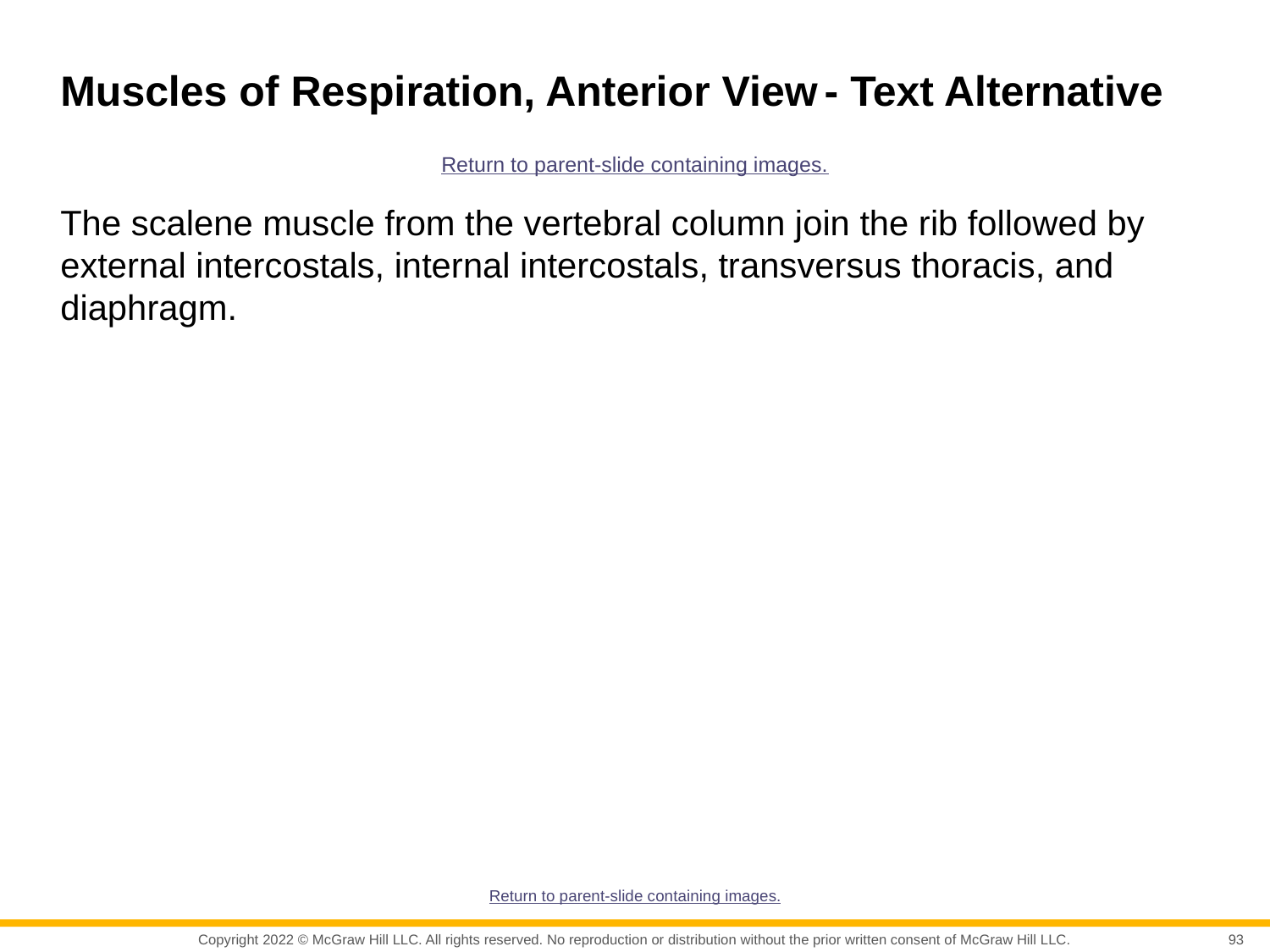

# Muscles of Respiration, Anterior View - Text Alternative
Return to parent-slide containing images.
The scalene muscle from the vertebral column join the rib followed by external intercostals, internal intercostals, transversus thoracis, and diaphragm.
Return to parent-slide containing images.
93